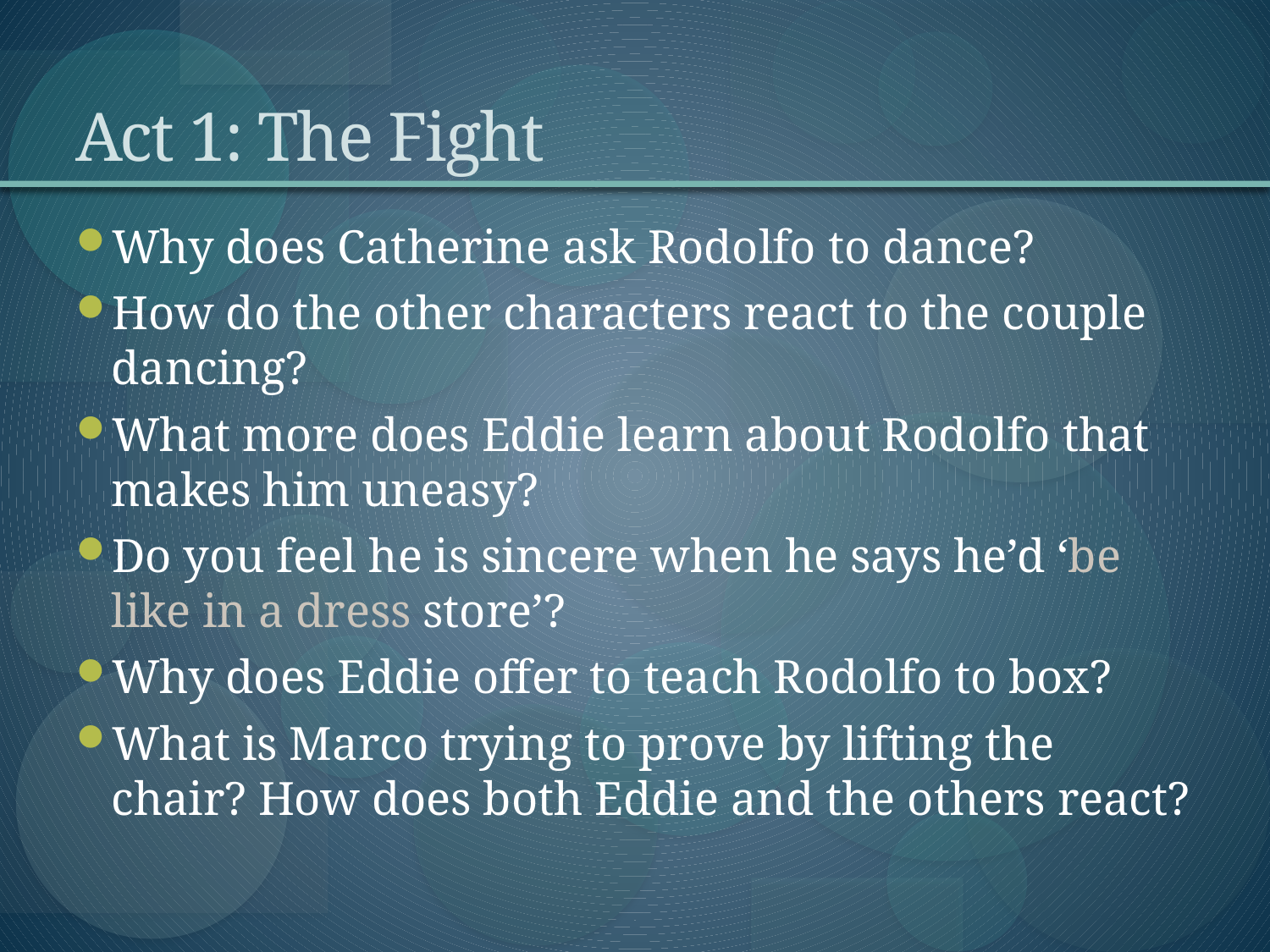

# Act 1: The Fight
Why does Catherine ask Rodolfo to dance?
How do the other characters react to the couple dancing?
What more does Eddie learn about Rodolfo that makes him uneasy?
Do you feel he is sincere when he says he’d ‘be like in a dress store’?
Why does Eddie offer to teach Rodolfo to box?
What is Marco trying to prove by lifting the chair? How does both Eddie and the others react?